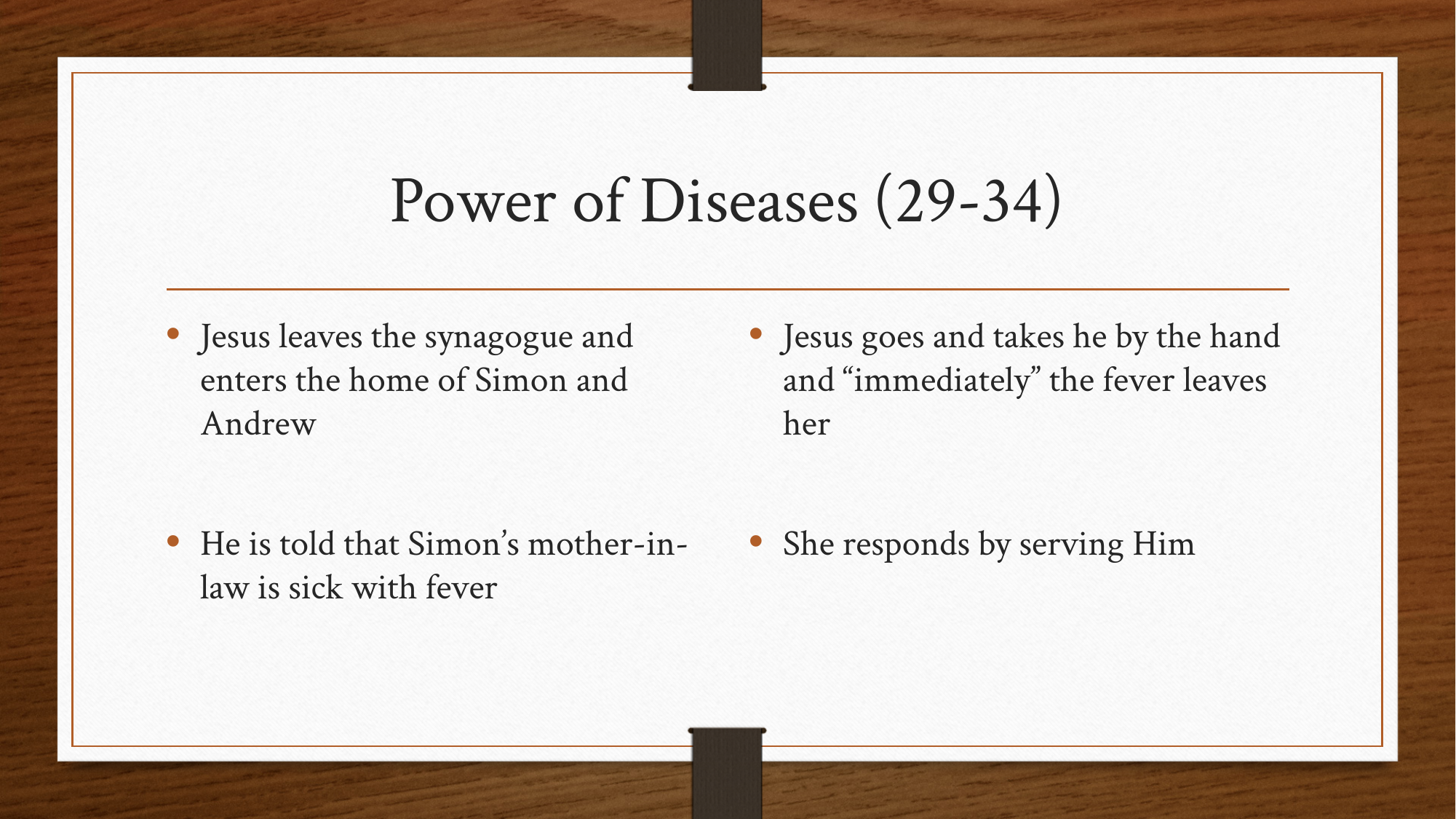

# Power of Diseases (29-34)
Jesus leaves the synagogue and enters the home of Simon and Andrew

He is told that Simon’s mother-in-law is sick with fever
Jesus goes and takes he by the hand and “immediately” the fever leaves her

She responds by serving Him